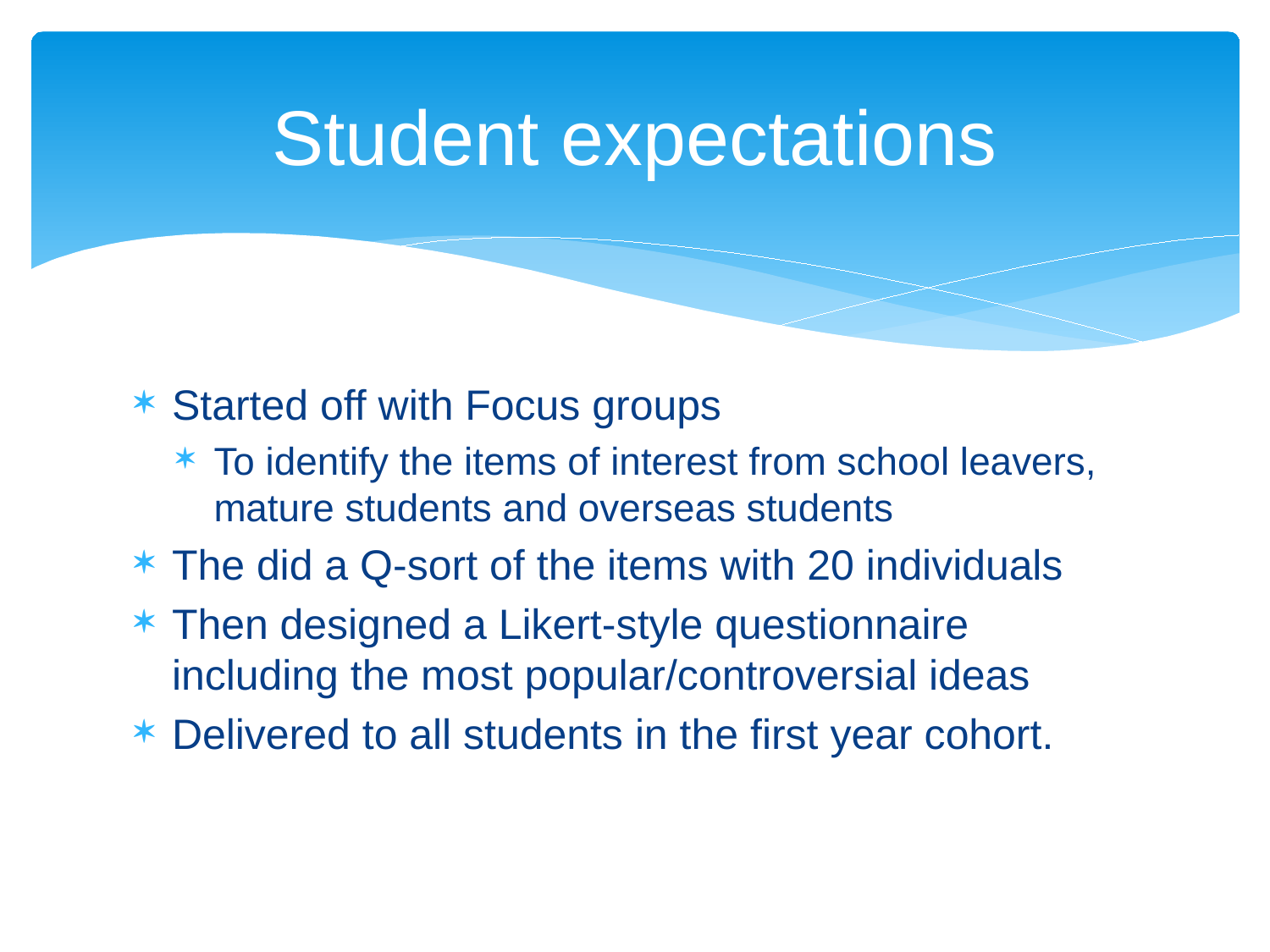

# Student expectations
Started off with Focus groups
To identify the items of interest from school leavers, mature students and overseas students
The did a Q-sort of the items with 20 individuals
Then designed a Likert-style questionnaire including the most popular/controversial ideas
Delivered to all students in the first year cohort.